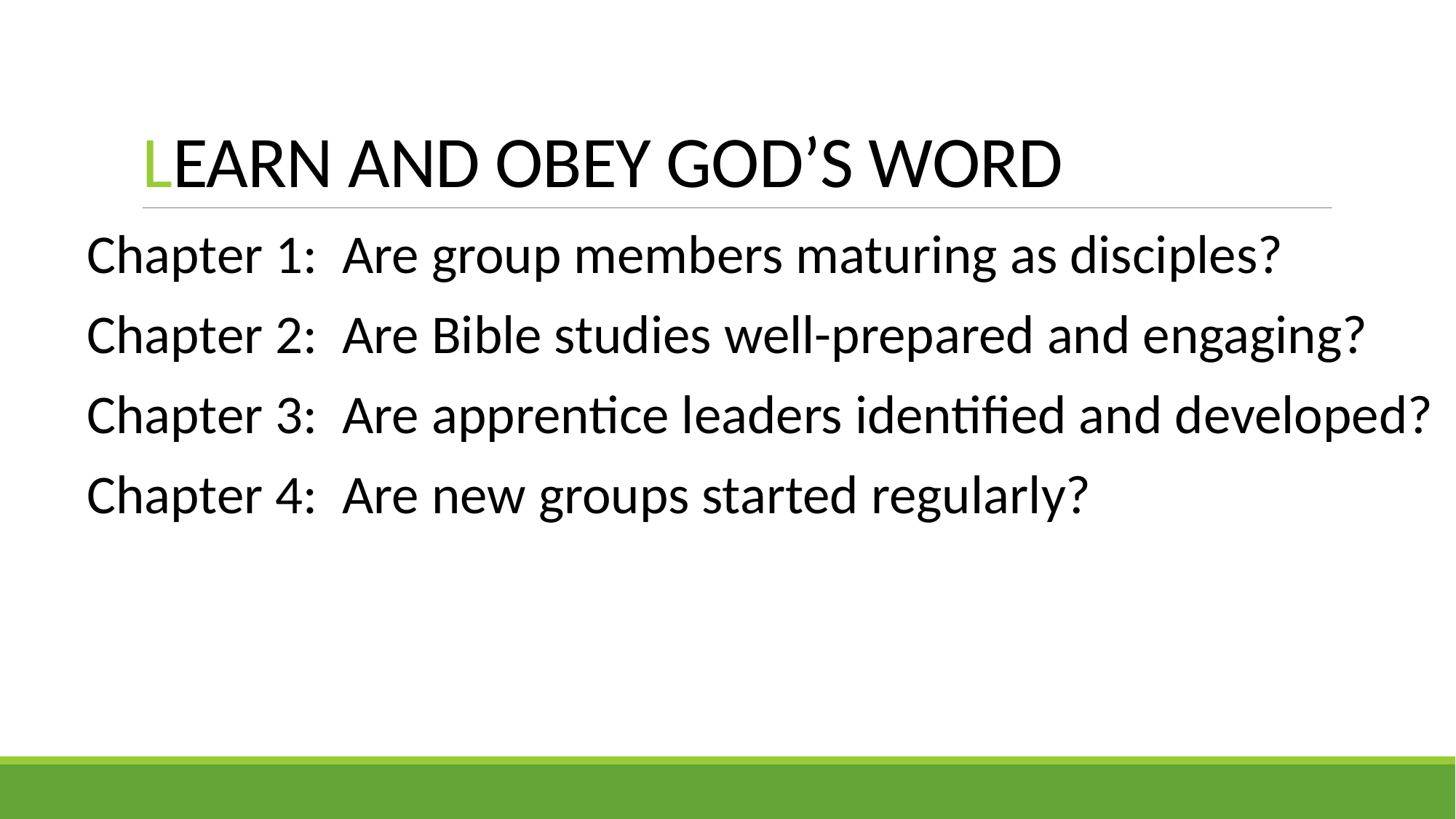

# LEARN AND OBEY GOD’S WORD
Chapter 1:  Are group members maturing as disciples?
Chapter 2:  Are Bible studies well-prepared and engaging?
Chapter 3:  Are apprentice leaders identified and developed?
Chapter 4:  Are new groups started regularly?